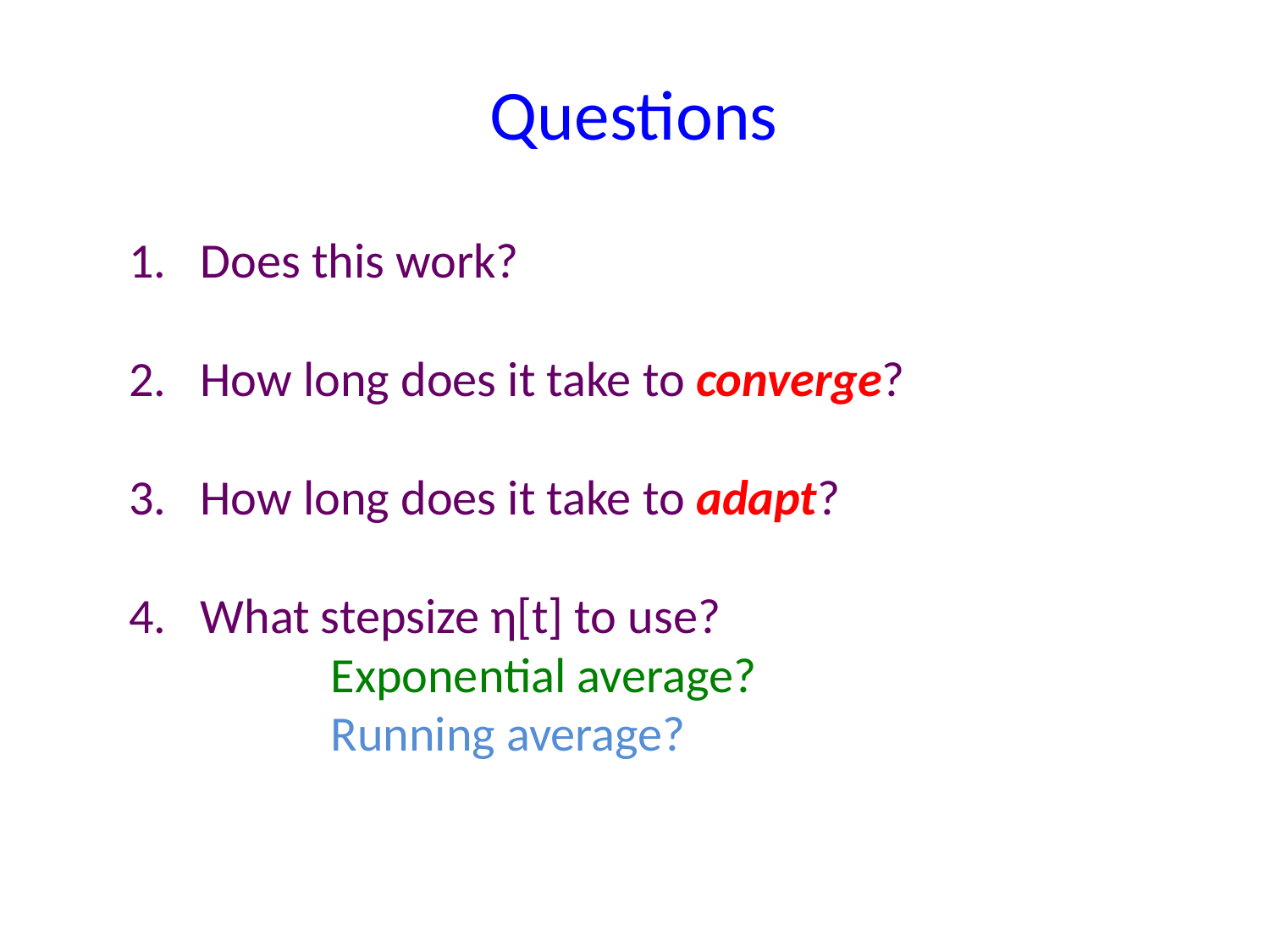

# Questions
Does this work?

How long does it take to converge?

How long does it take to adapt?

What stepsize η[t] to use?
                  Exponential average?
                  Running average?